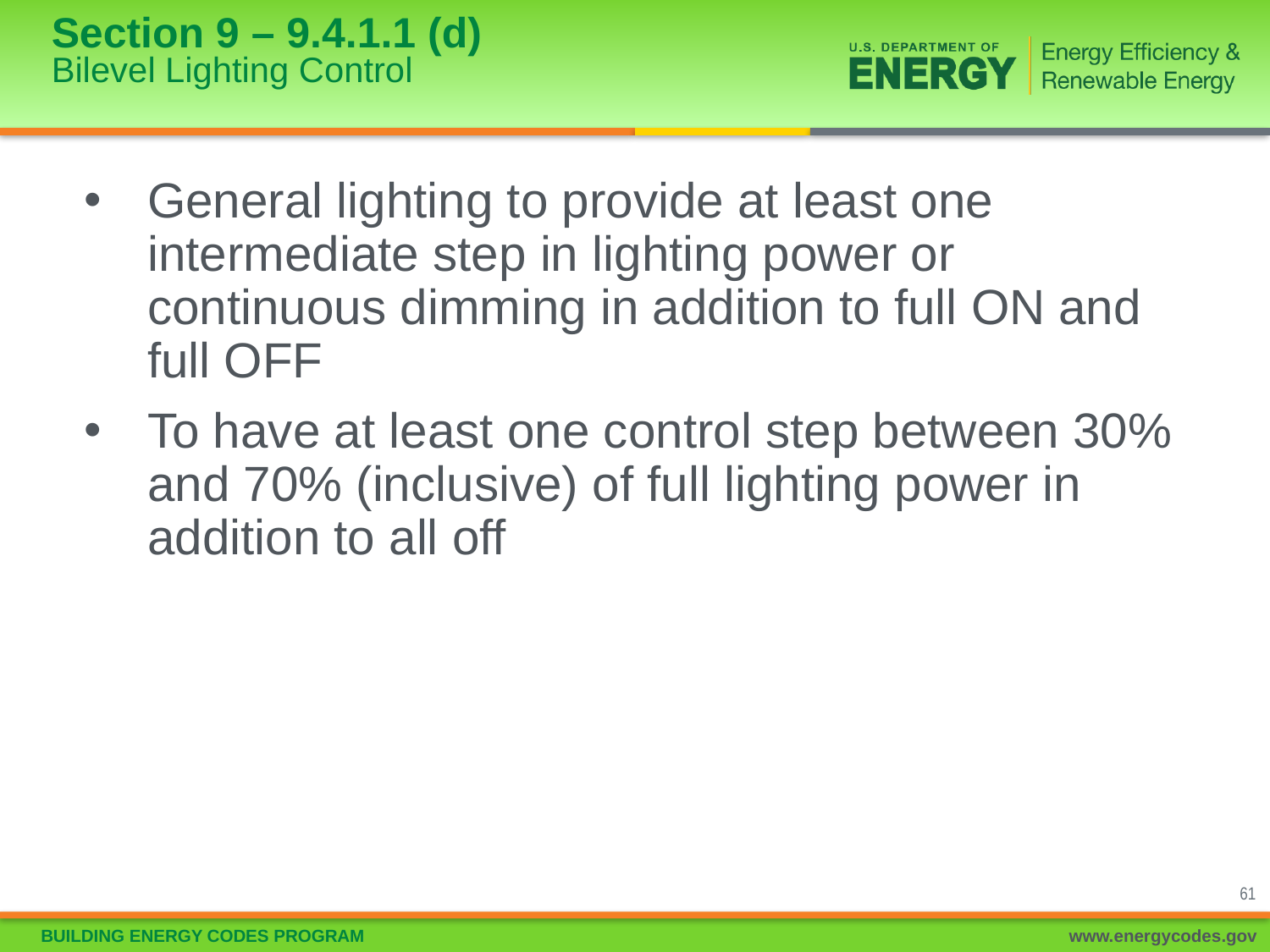

# Section 9 – 9.4.1.1 (d) Bilevel Lighting Control
General lighting to provide at least one intermediate step in lighting power or continuous dimming in addition to full ON and full OFF
To have at least one control step between 30% and 70% (inclusive) of full lighting power in addition to all off